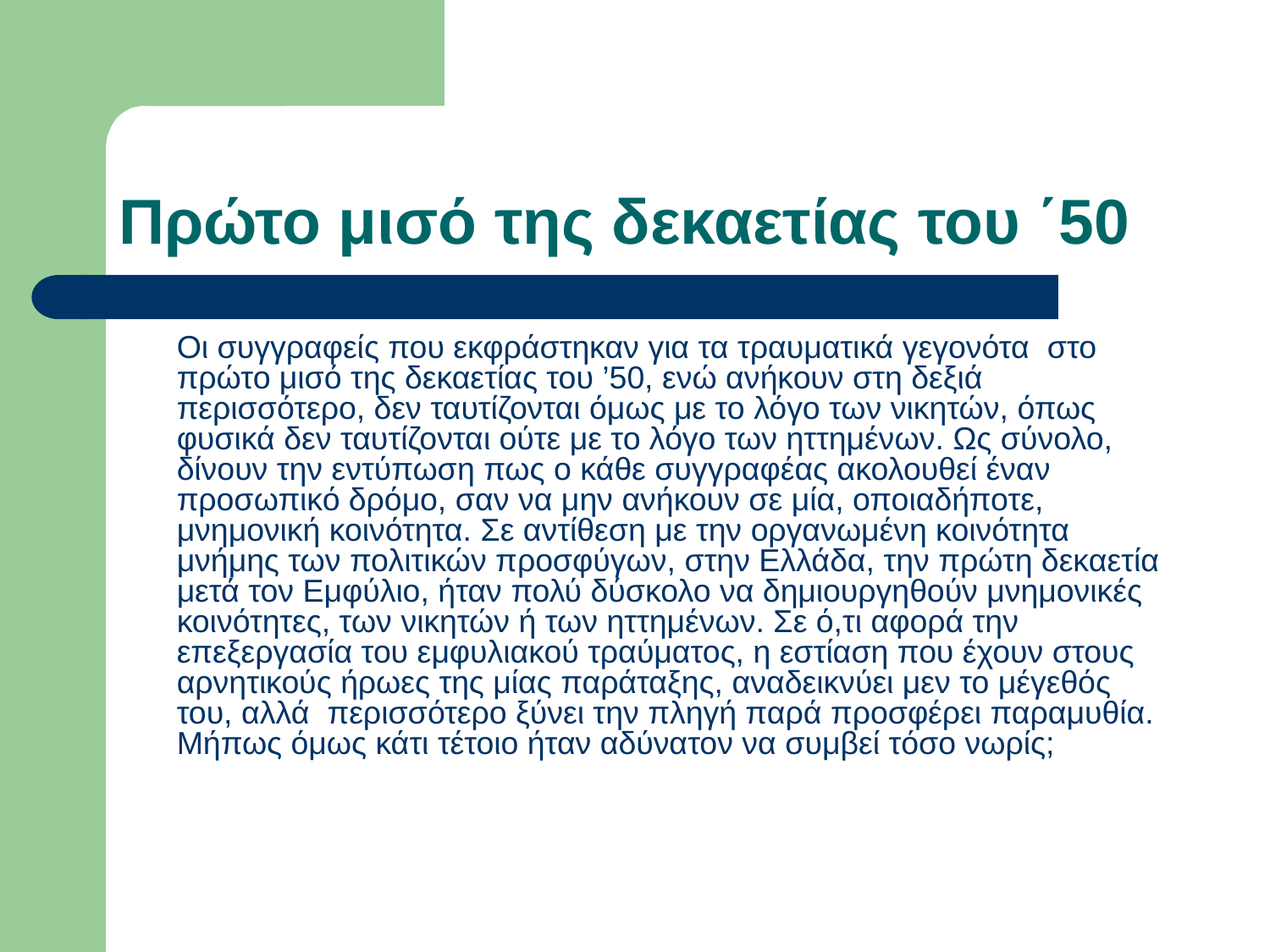

# Πρώτο μισό της δεκαετίας του ΄50
	Οι συγγραφείς που εκφράστηκαν για τα τραυματικά γεγονότα  στο πρώτο μισό της δεκαετίας του ’50, ενώ ανήκουν στη δεξιά περισσότερο, δεν ταυτίζονται όμως με το λόγο των νικητών, όπως φυσικά δεν ταυτίζονται ούτε με το λόγο των ηττημένων. Ως σύνολο, δίνουν την εντύπωση πως ο κάθε συγγραφέας ακολουθεί έναν προσωπικό δρόμο, σαν να μην ανήκουν σε μία, οποιαδήποτε, μνημονική κοινότητα. Σε αντίθεση με την οργανωμένη κοινότητα μνήμης των πολιτικών προσφύγων, στην Ελλάδα, την πρώτη δεκαετία μετά τον Εμφύλιο, ήταν πολύ δύσκολο να δημιουργηθούν μνημονικές κοινότητες, των νικητών ή των ηττημένων. Σε ό,τι αφορά την επεξεργασία του εμφυλιακού τραύματος, η εστίαση που έχουν στους αρνητικούς ήρωες της μίας παράταξης, αναδεικνύει μεν το μέγεθός του, αλλά  περισσότερο ξύνει την πληγή παρά προσφέρει παραμυθία. Μήπως όμως κάτι τέτοιο ήταν αδύνατον να συμβεί τόσο νωρίς;